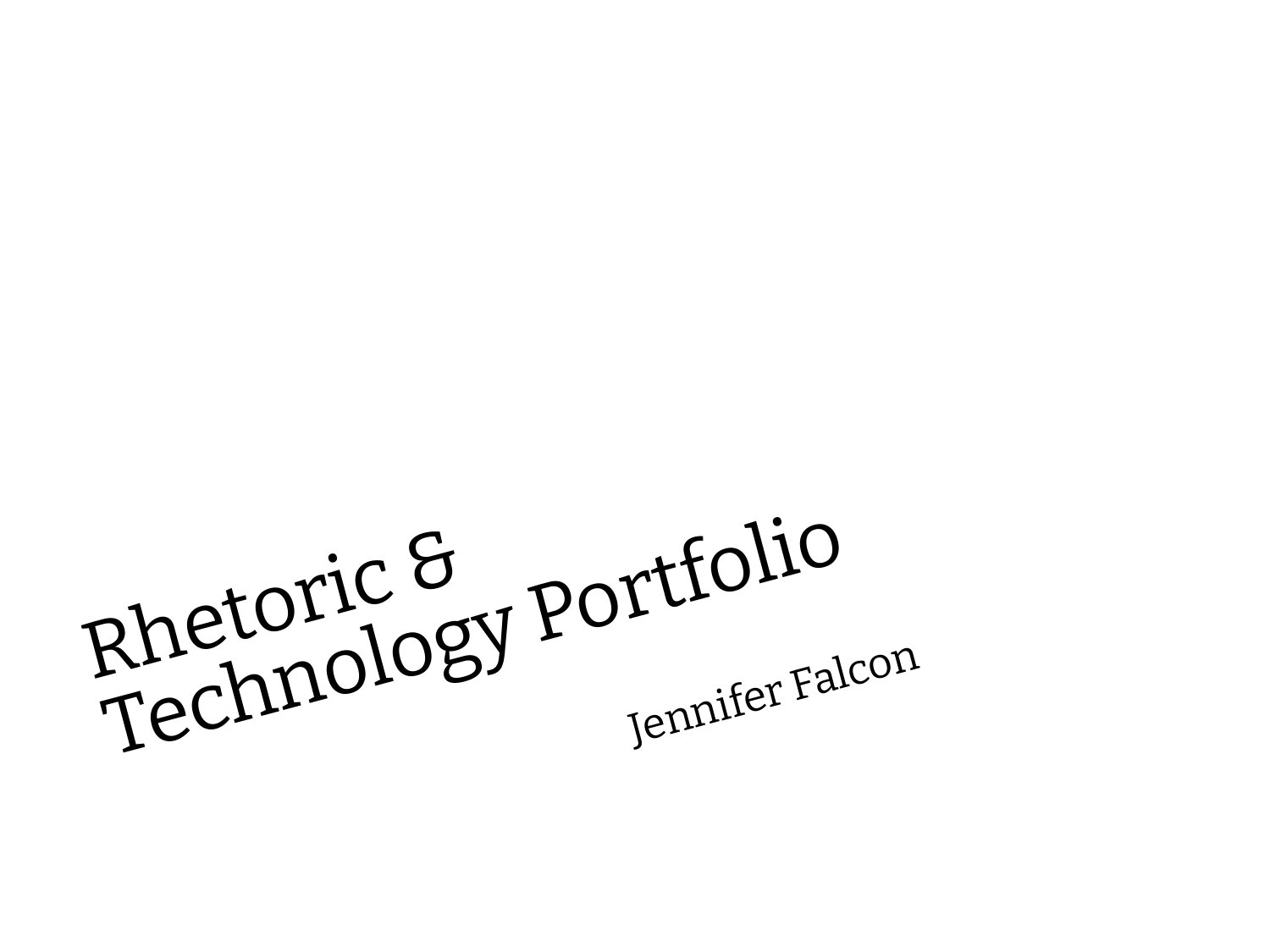

# Rhetoric & Technology Portfolio
Jennifer Falcon